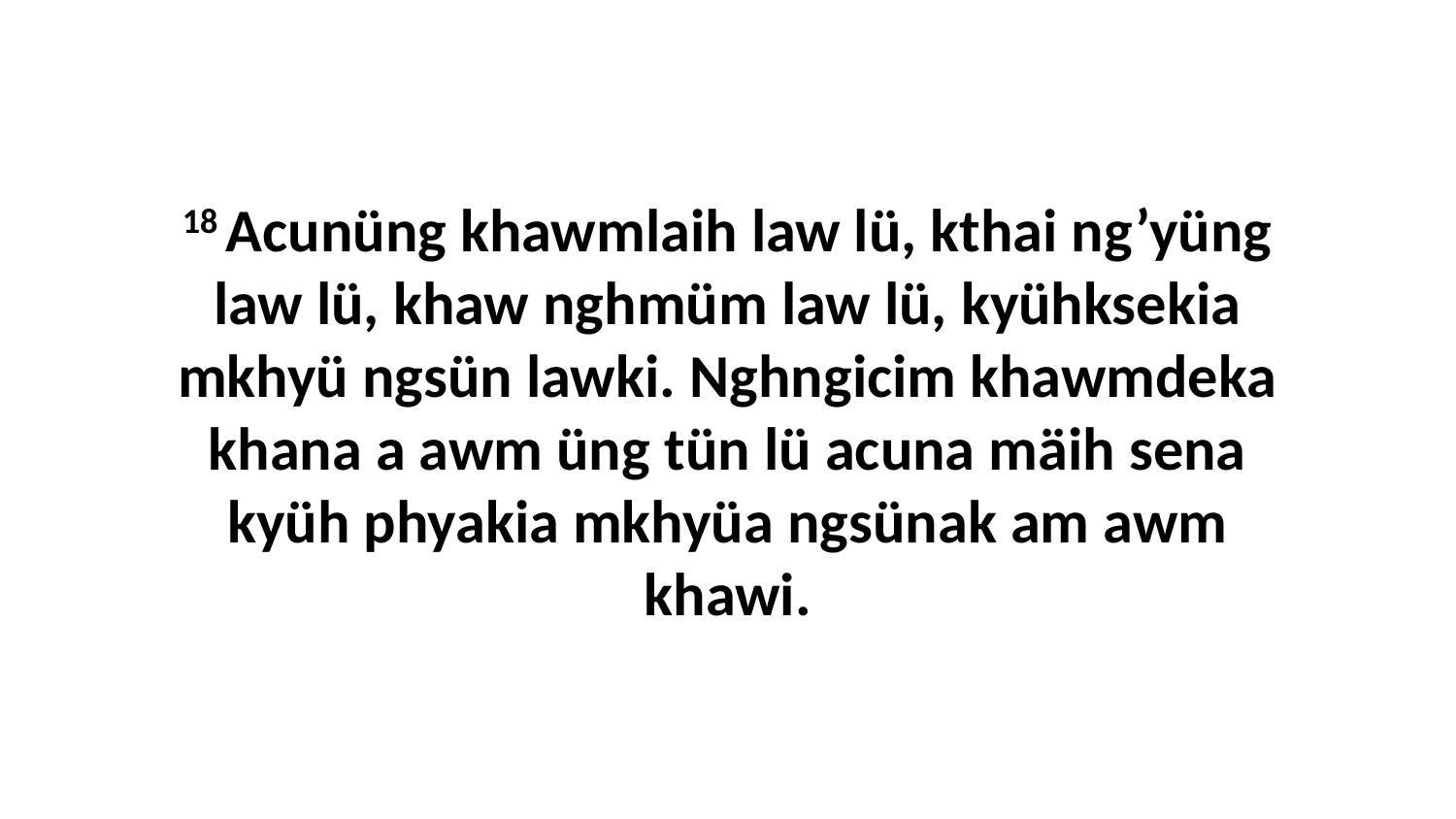

18 Acunüng khawmlaih law lü, kthai ng’yüng law lü, khaw nghmüm law lü, kyühksekia mkhyü ngsün lawki. Nghngicim khawmdeka khana a awm üng tün lü acuna mäih sena kyüh phyakia mkhyüa ngsünak am awm khawi.